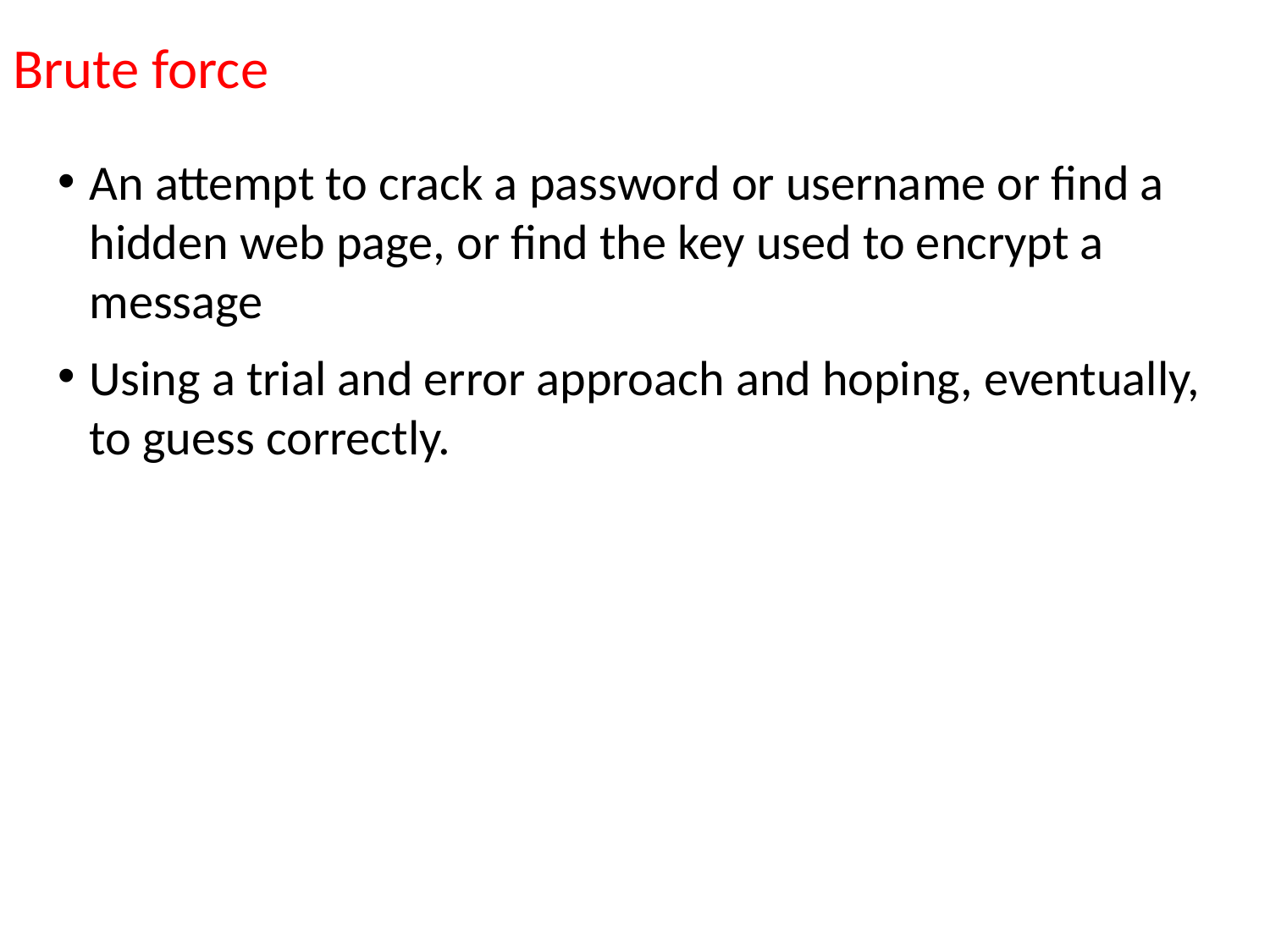

# Brute force
An attempt to crack a password or username or find a hidden web page, or find the key used to encrypt a message
Using a trial and error approach and hoping, eventually, to guess correctly.